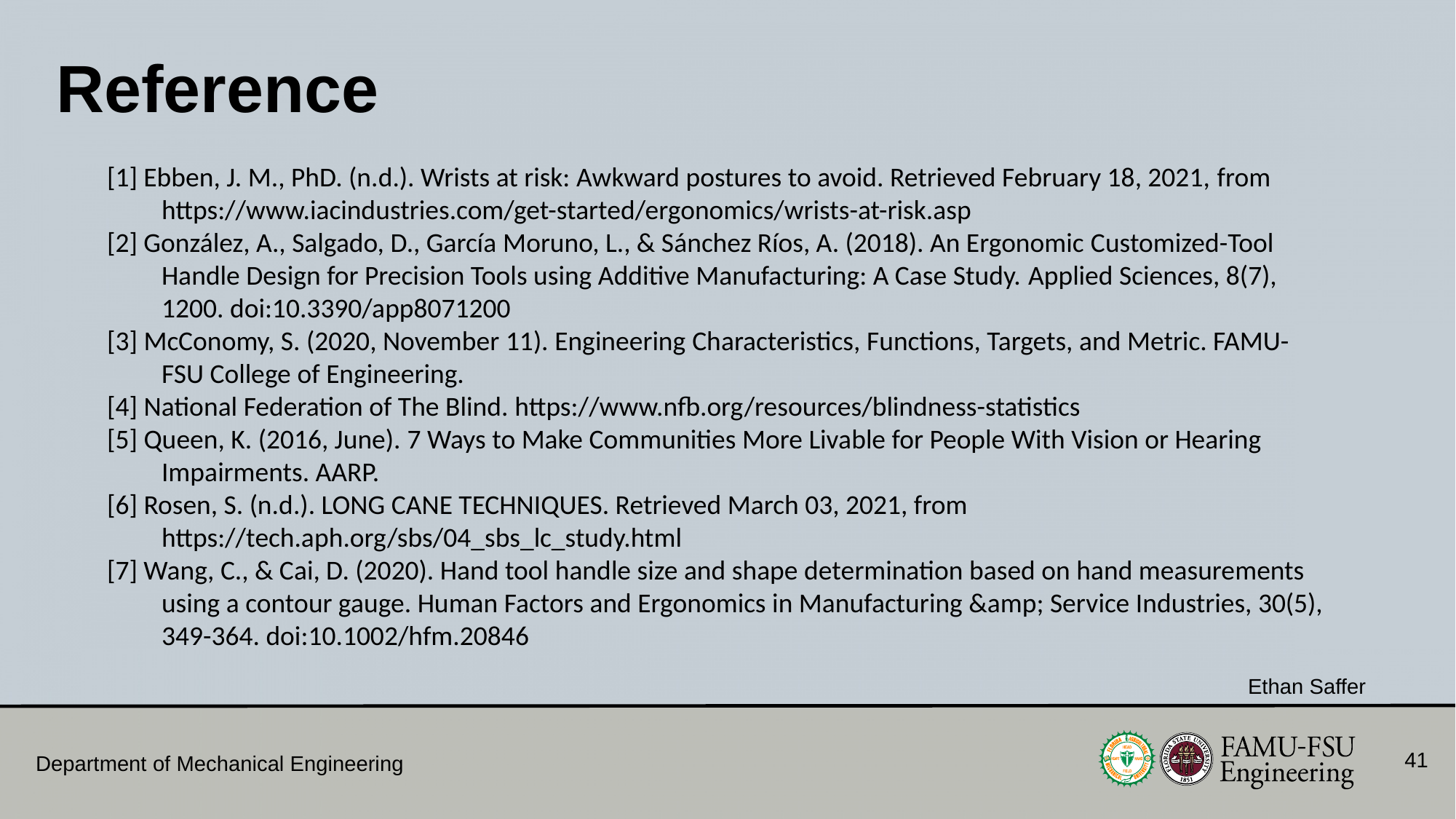

# Reference
[1] Ebben, J. M., PhD. (n.d.). Wrists at risk: Awkward postures to avoid. Retrieved February 18, 2021, from https://www.iacindustries.com/get-started/ergonomics/wrists-at-risk.asp
[2] González, A., Salgado, D., García Moruno, L., & Sánchez Ríos, A. (2018). An Ergonomic Customized-Tool Handle Design for Precision Tools using Additive Manufacturing: A Case Study. Applied Sciences, 8(7), 1200. doi:10.3390/app8071200
[3] McConomy, S. (2020, November 11). Engineering Characteristics, Functions, Targets, and Metric. FAMU-FSU College of Engineering.
[4] National Federation of The Blind. https://www.nfb.org/resources/blindness-statistics
[5] Queen, K. (2016, June). 7 Ways to Make Communities More Livable for People With Vision or Hearing Impairments. AARP.
[6] Rosen, S. (n.d.). LONG CANE TECHNIQUES. Retrieved March 03, 2021, from https://tech.aph.org/sbs/04_sbs_lc_study.html
[7] Wang, C., & Cai, D. (2020). Hand tool handle size and shape determination based on hand measurements using a contour gauge. Human Factors and Ergonomics in Manufacturing &amp; Service Industries, 30(5), 349-364. doi:10.1002/hfm.20846
Ethan Saffer
41